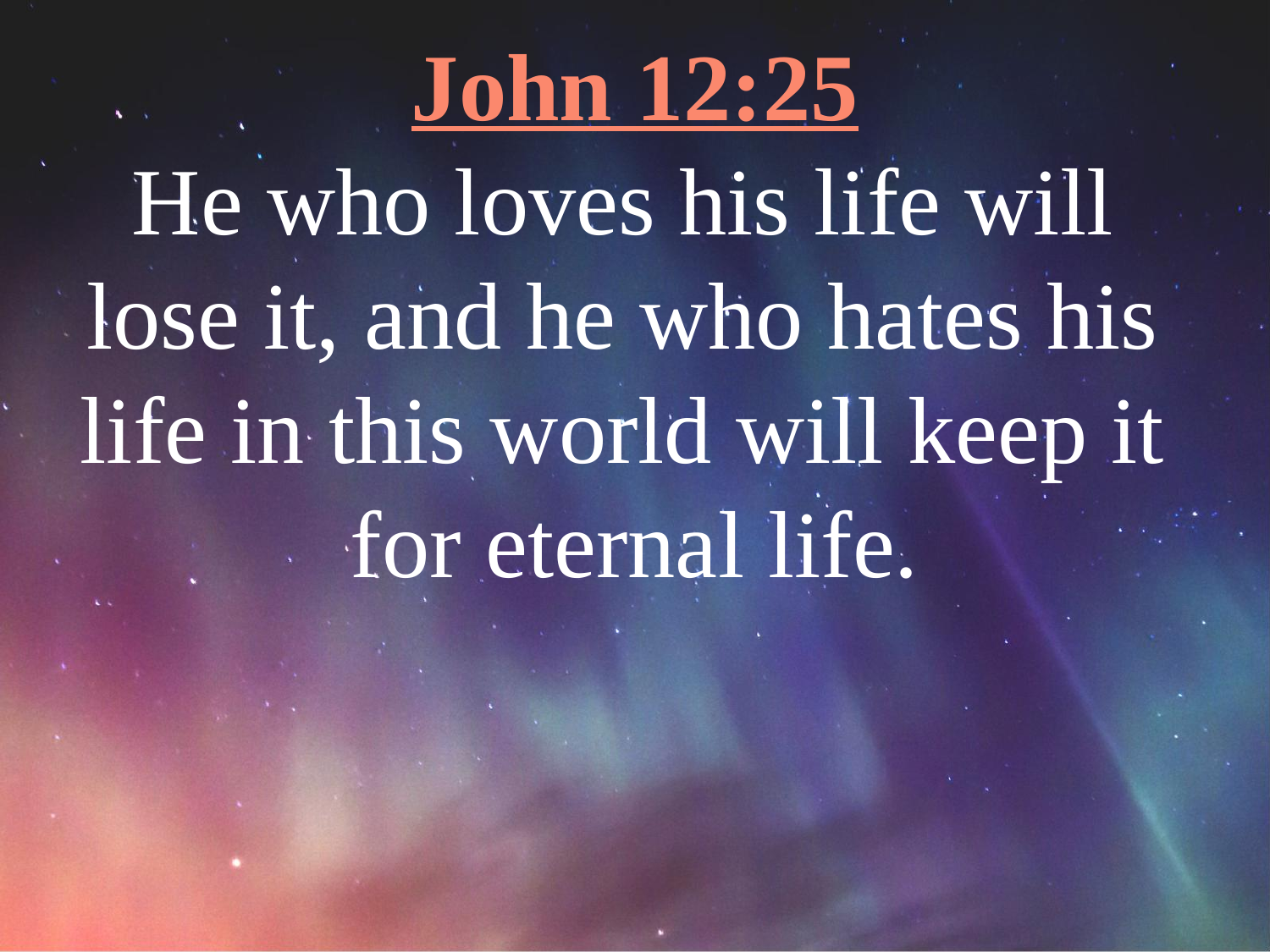

John 12:25
He who loves his life will
lose it, and he who hates his
life in this world will keep it
for eternal life.